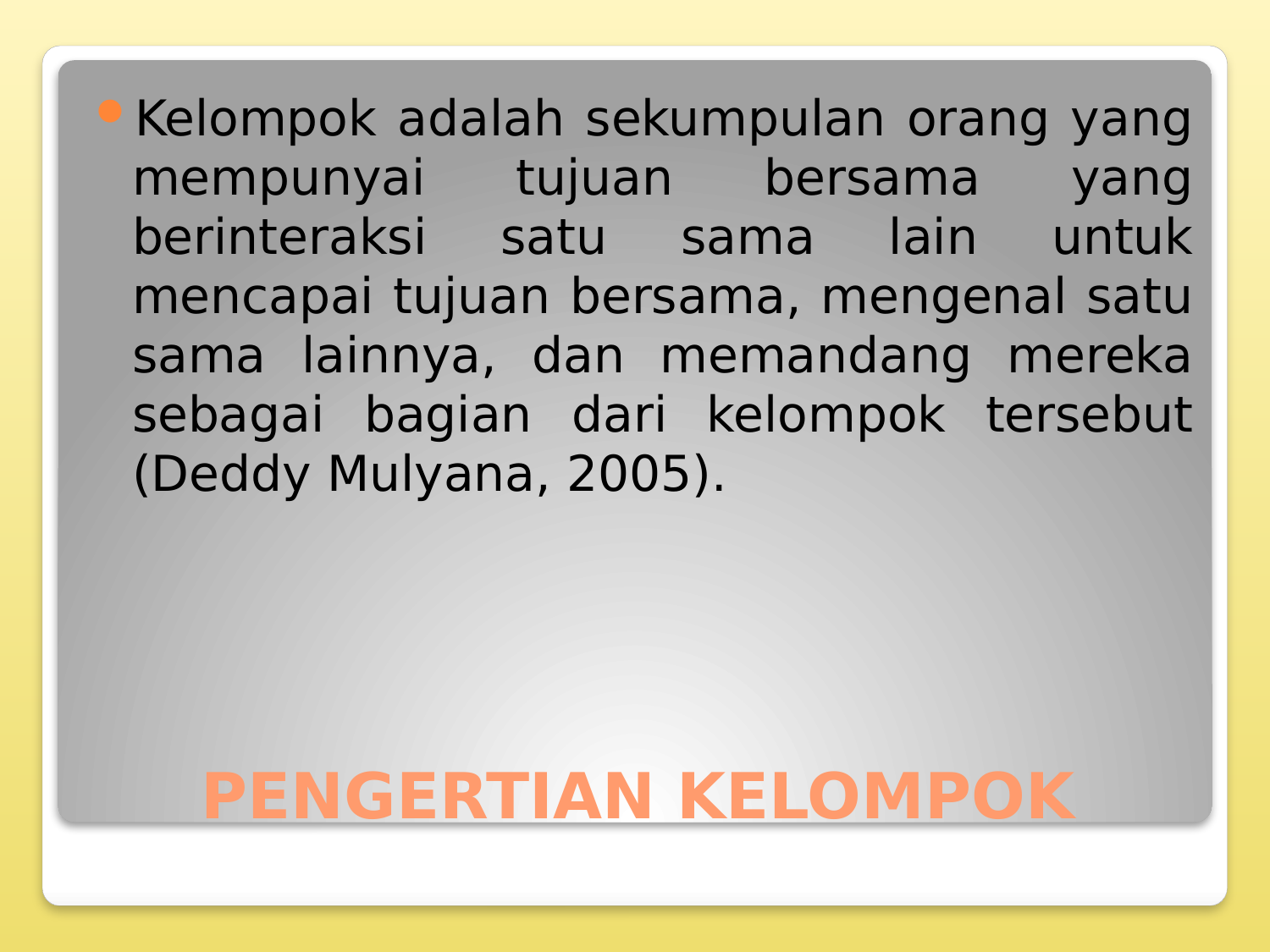

Kelompok adalah sekumpulan orang yang mempunyai tujuan bersama yang berinteraksi satu sama lain untuk mencapai tujuan bersama, mengenal satu sama lainnya, dan memandang mereka sebagai bagian dari kelompok tersebut (Deddy Mulyana, 2005).
# PENGERTIAN KELOMPOK